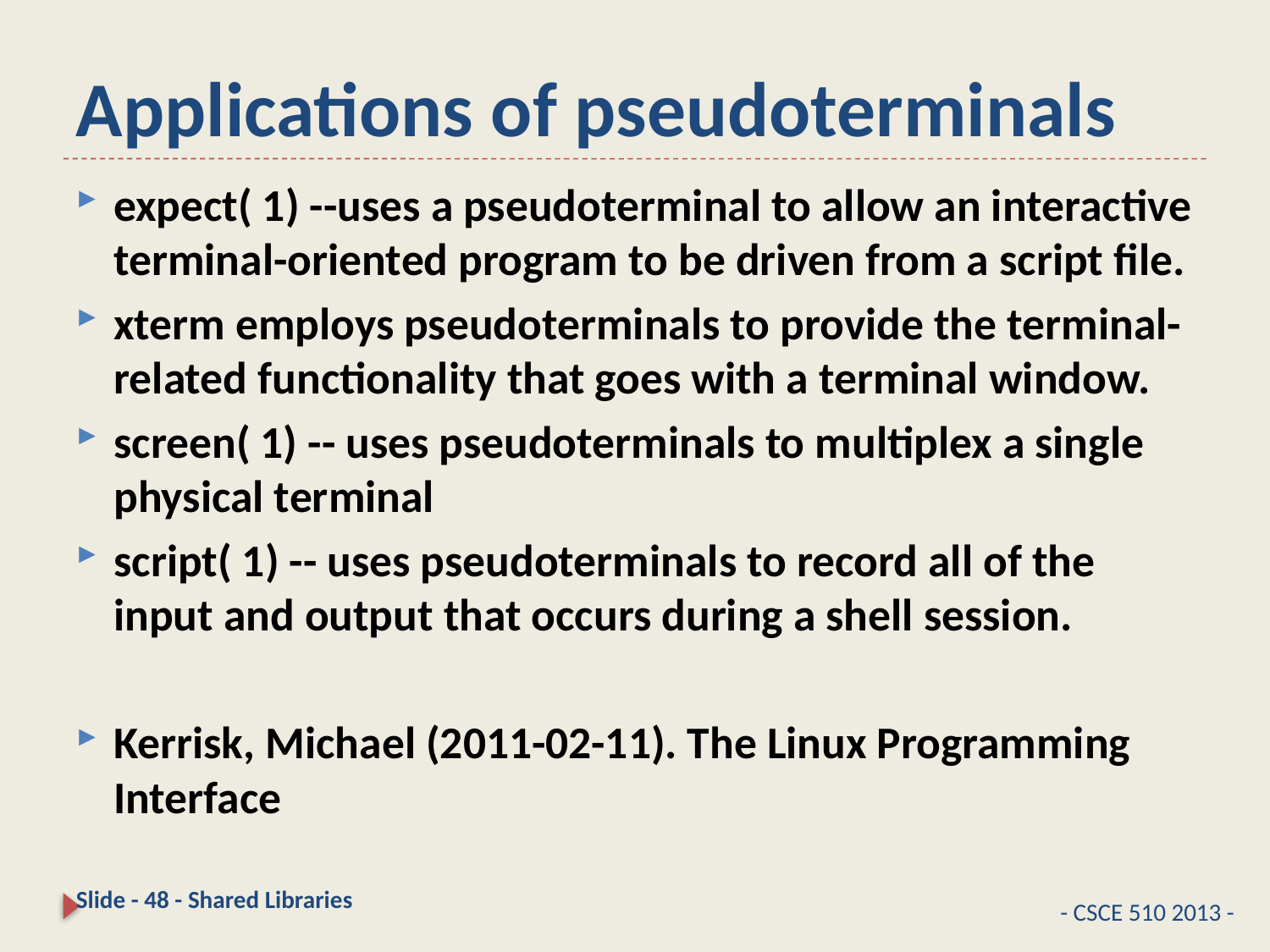

# Applications of pseudoterminals
expect( 1) --uses a pseudoterminal to allow an interactive terminal-oriented program to be driven from a script file.
xterm employs pseudoterminals to provide the terminal-related functionality that goes with a terminal window.
screen( 1) -- uses pseudoterminals to multiplex a single physical terminal
script( 1) -- uses pseudoterminals to record all of the input and output that occurs during a shell session.

Kerrisk, Michael (2011-02-11). The Linux Programming Interface
Slide - 48 - Shared Libraries

- CSCE 510 2013 -